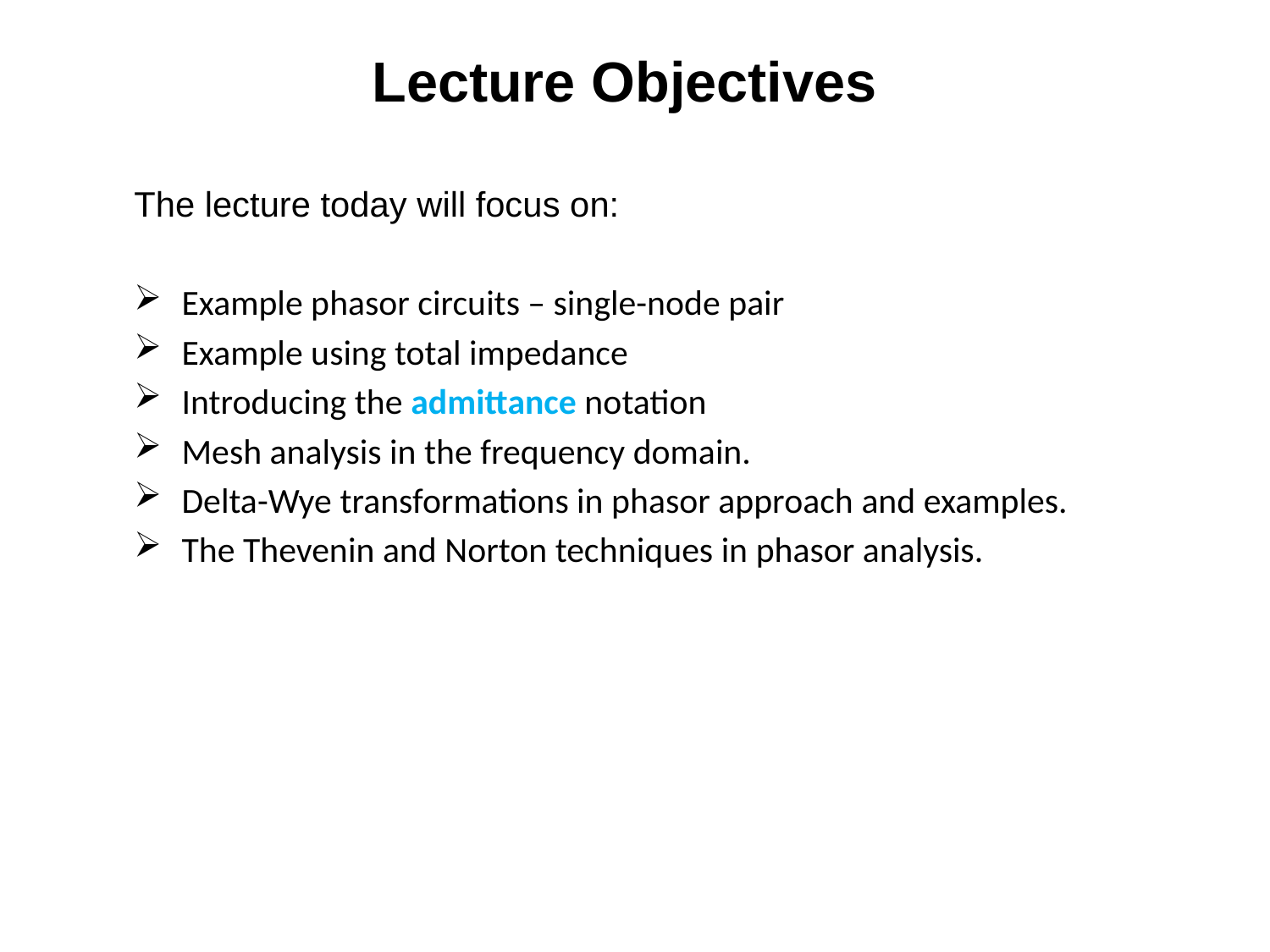

# Lecture Objectives

The lecture today will focus on:

Example phasor circuits – single-node pair
Example using total impedance
Introducing the admittance notation
Mesh analysis in the frequency domain.
Delta-Wye transformations in phasor approach and examples.
The Thevenin and Norton techniques in phasor analysis.